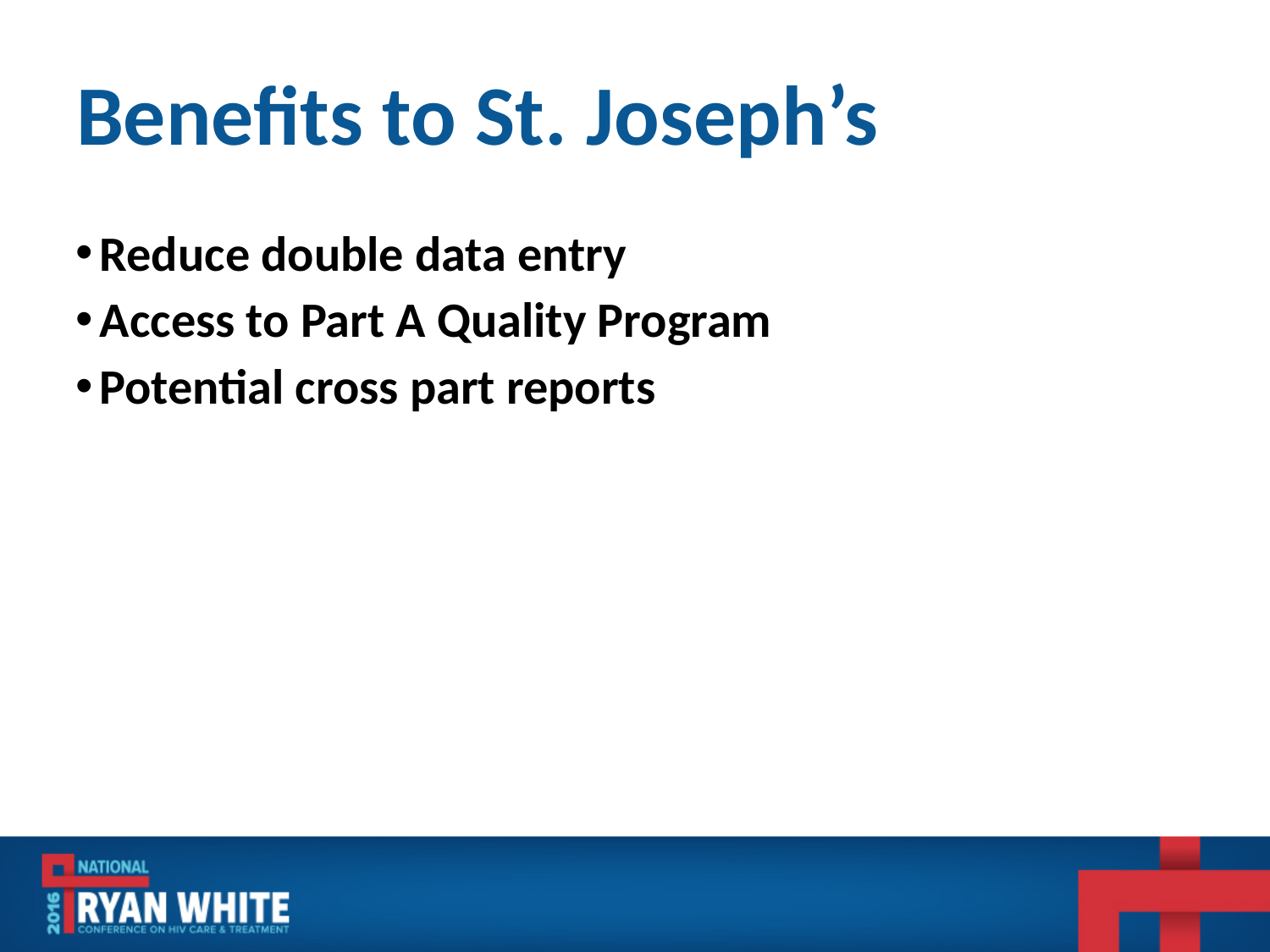

# Benefits to St. Joseph’s
Reduce double data entry
Access to Part A Quality Program
Potential cross part reports